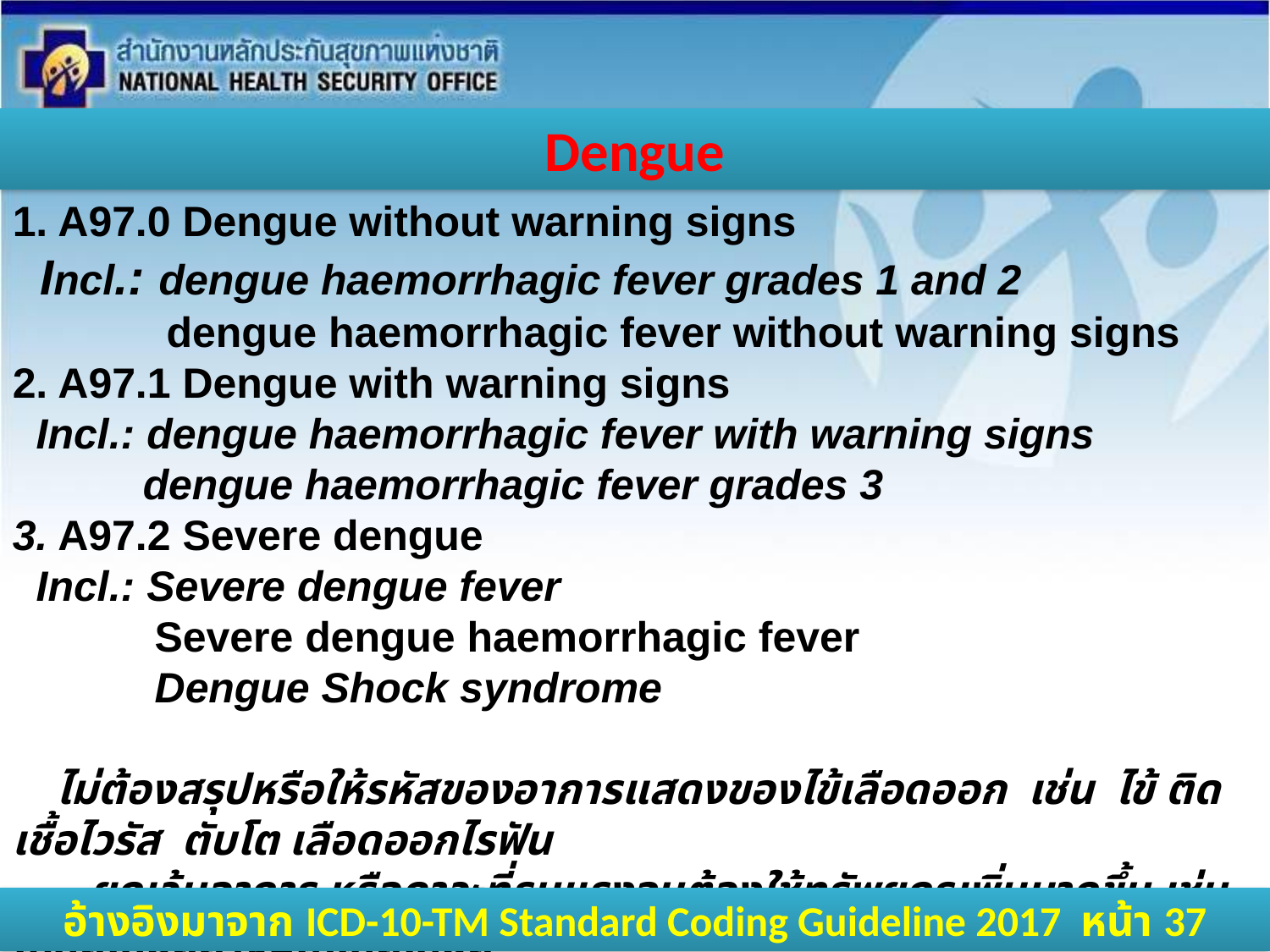

Dengue
1. A97.0 Dengue without warning signs
  Incl.: dengue haemorrhagic fever grades 1 and 2
             dengue haemorrhagic fever without warning signs
2. A97.1 Dengue with warning signs
  Incl.: dengue haemorrhagic fever with warning signs
           dengue haemorrhagic fever grades 3
3. A97.2 Severe dengue
  Incl.: Severe dengue fever
            Severe dengue haemorrhagic fever
            Dengue Shock syndrome

    ไม่ต้องสรุปหรือให้รหัสของอาการแสดงของไข้เลือดออก  เช่น  ไข้ ติดเชื้อไวรัส  ตับโต เลือดออกไรฟัน
       ยกเว้นอาการ หรือภาวะที่รุนแรงจนต้องใช้ทรัพยกรเพิ่มมากขึ้น เช่น เกล็ดเลือดต่ำจนให้เล็ดเลือด

อ้างอิงมาจาก ICD-10-TM Standard Coding Guideline 2017  หน้า 37